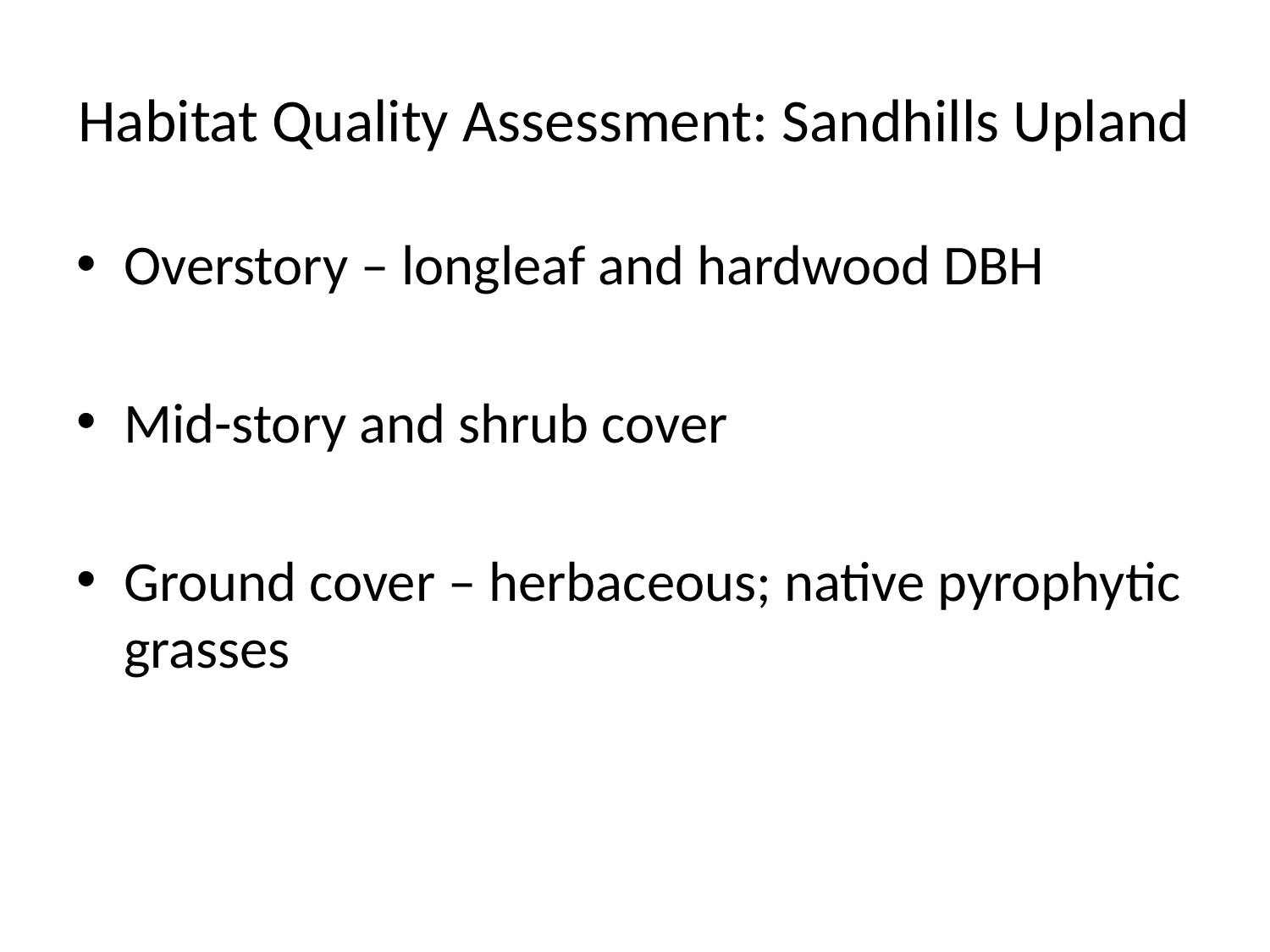

# Habitat Quality Assessment: Sandhills Upland
Overstory – longleaf and hardwood DBH

Mid-story and shrub cover

Ground cover – herbaceous; native pyrophytic grasses